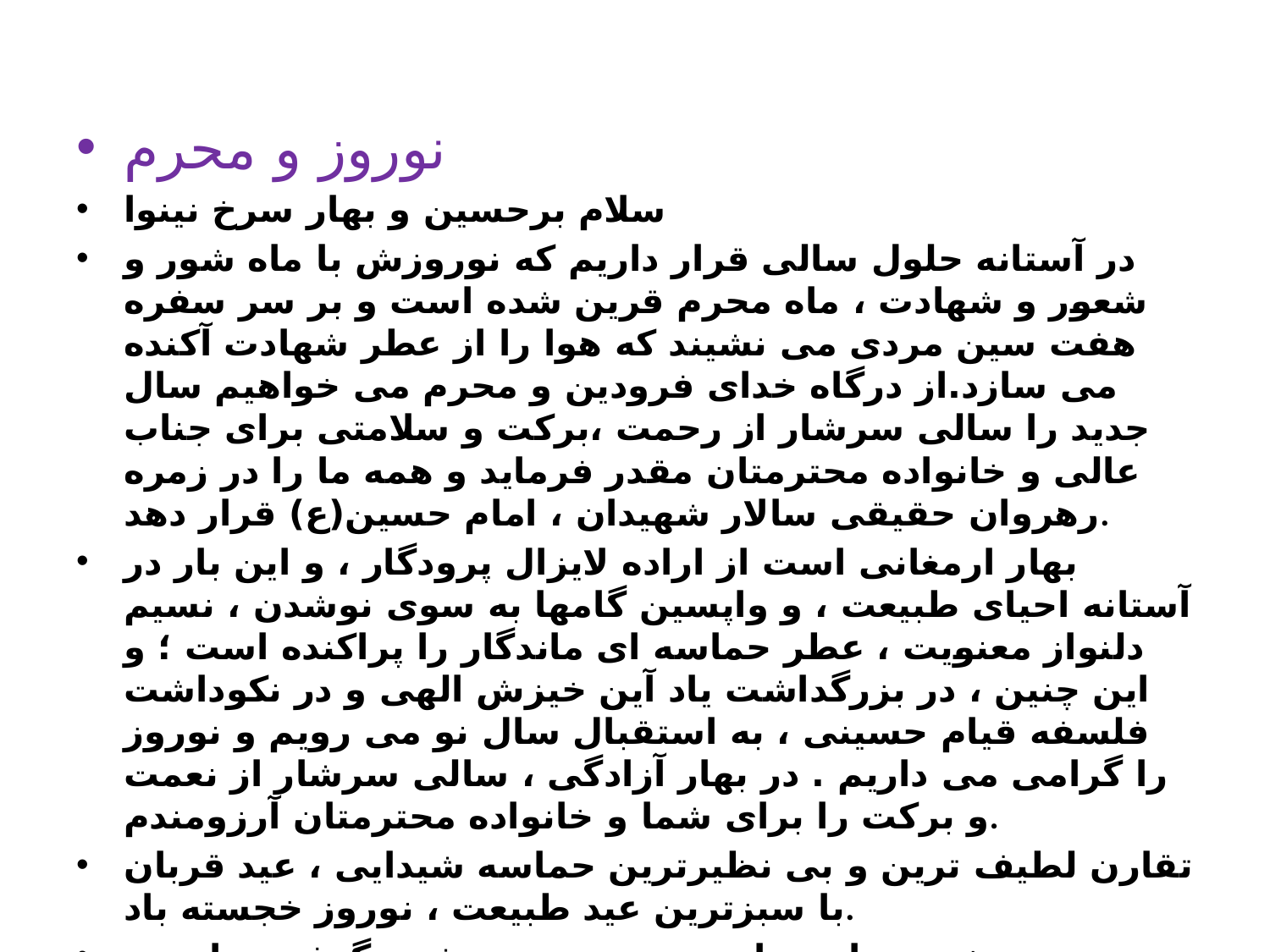

نوروز و محرم
سلام برحسین و بهار سرخ نینوا
در آستانه حلول سالی قرار داریم که نوروزش با ماه شور و شعور و شهادت ، ماه محرم قرین شده است و بر سر سفره هفت سین مردی می نشیند که هوا را از عطر شهادت آکنده می سازد.از درگاه خدای فرودین و محرم می خواهیم سال جدید را سالی سرشار از رحمت ،برکت و سلامتی برای جناب عالی و خانواده محترمتان مقدر فرماید و همه ما را در زمره رهروان حقیقی سالار شهیدان ، امام حسین(ع) قرار دهد.
بهار ارمغانی است از اراده لایزال پرودگار ، و این بار در آستانه احیای طبیعت ، و واپسین گامها به سوی نوشدن ، نسیم دلنواز معنویت ، عطر حماسه ای ماندگار را پراکنده است ؛ و این چنین ، در بزرگداشت یاد آین خیزش الهی و در نکوداشت فلسفه قیام حسینی ، به استقبال سال نو می رویم و نوروز را گرامی می داریم . در بهار آزادگی ، سالی سرشار از نعمت و برکت را برای شما و خانواده محترمتان آرزومندم.
تقارن لطیف ترین و بی نظیرترین حماسه شیدایی ، عید قربان با سبزترین عید طبیعت ، نوروز خجسته باد.
نهضت خمینی از حماسه حسینی سرچشمه گرفت و امروز تاریخ ، این رویداد بزرگ را در بهمن قرین یکدیگر ساخته است. امسال حماسه سرخ عاشورا را در بهمن سبز تجربه می کنیم و روان پاکشهدای این دو حماسه بی بدیل را درود می فرستیم.